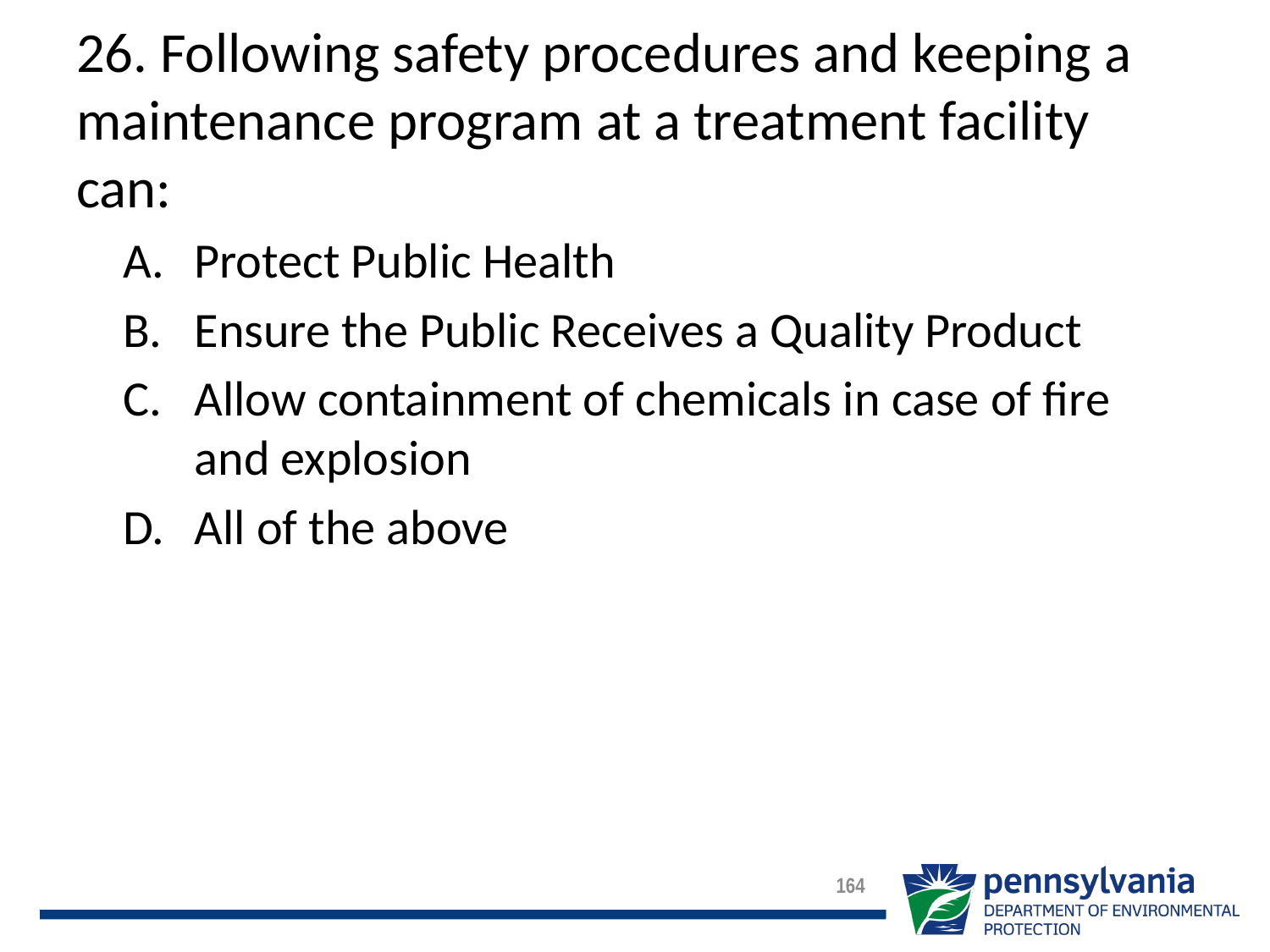

# 26. Following safety procedures and keeping a maintenance program at a treatment facility can:
Protect Public Health
Ensure the Public Receives a Quality Product
Allow containment of chemicals in case of fire and explosion
All of the above

164